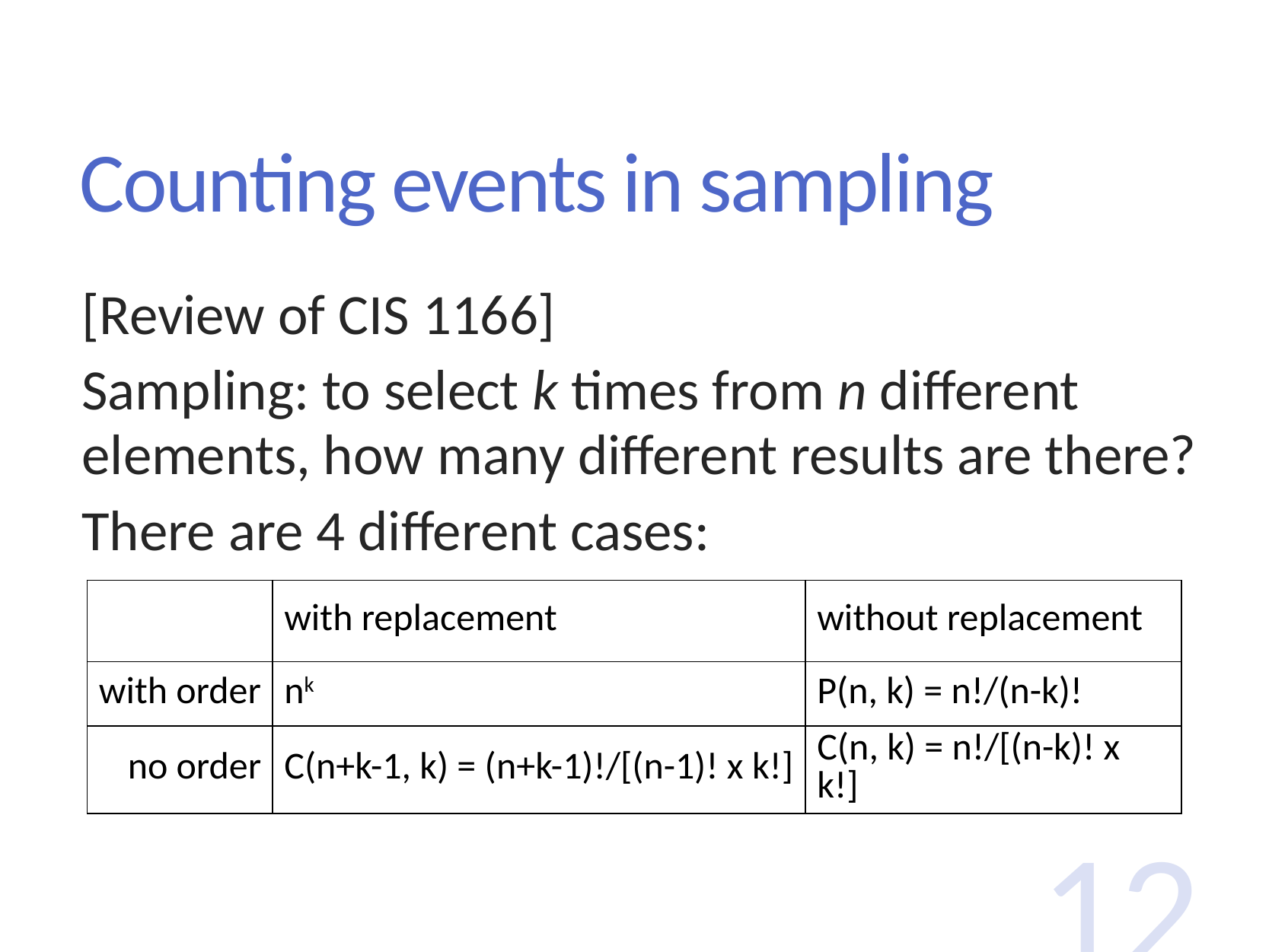

# Counting events in sampling
[Review of CIS 1166]
Sampling: to select k times from n different elements, how many different results are there?
There are 4 different cases:
|  | with replacement | without replacement |
| --- | --- | --- |
| with order | nk | P(n, k) = n!/(n-k)! |
| no order | C(n+k-1, k) = (n+k-1)!/[(n-1)! x k!] | C(n, k) = n!/[(n-k)! x k!] |
12